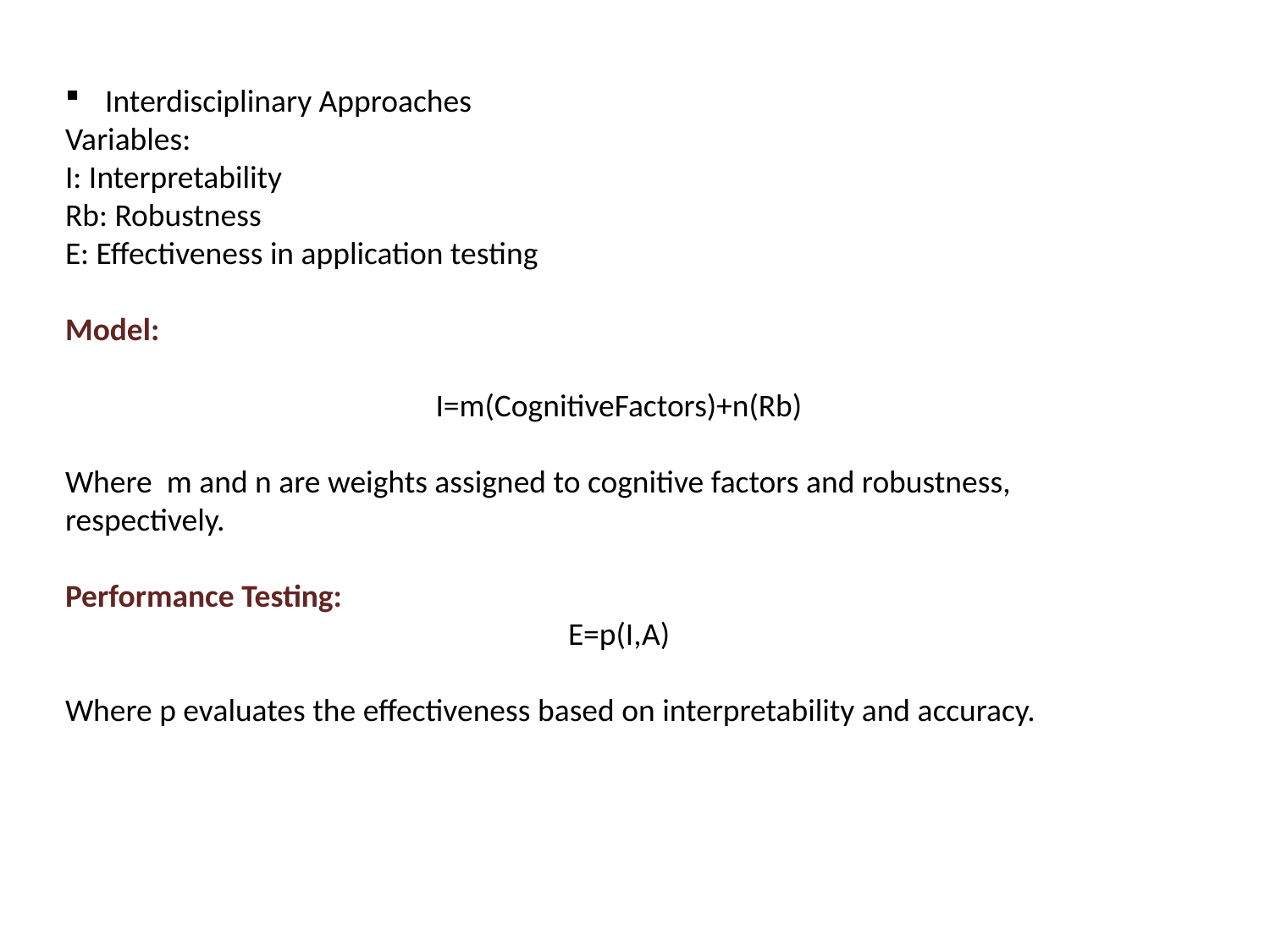

Interdisciplinary Approaches
Variables:
I: Interpretability
Rb​: Robustness
E: Effectiveness in application testing

Model:

I=m(CognitiveFactors)+n(Rb)

Where  m and n are weights assigned to cognitive factors and robustness, respectively.

Performance Testing:
E=p(I,A)

Where p evaluates the effectiveness based on interpretability and accuracy.